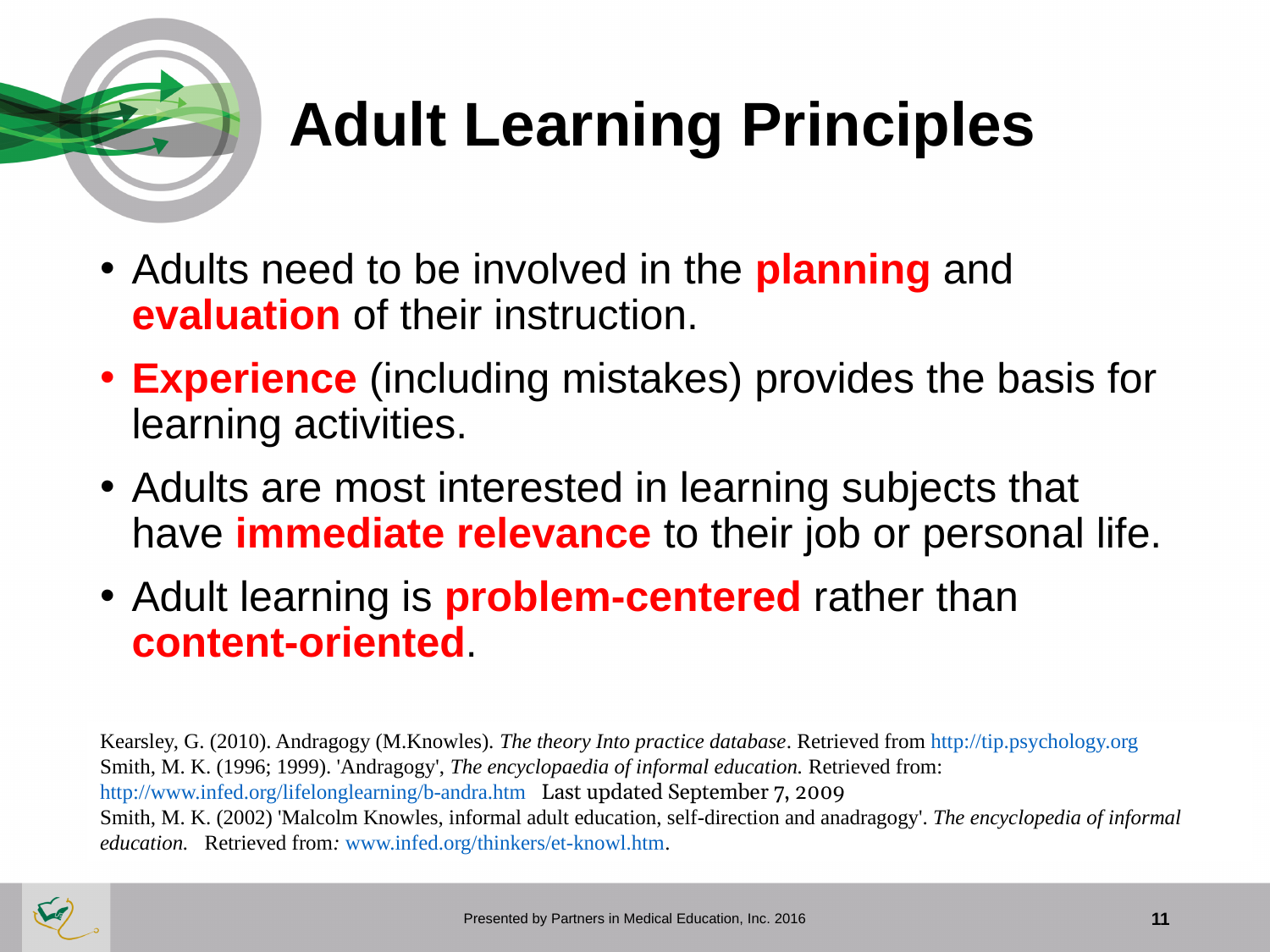

# Adult Learning Principles
Adults need to be involved in the planning and evaluation of their instruction.
Experience (including mistakes) provides the basis for learning activities.
Adults are most interested in learning subjects that have immediate relevance to their job or personal life.
Adult learning is problem-centered rather than content-oriented.

Kearsley, G. (2010). Andragogy (M.Knowles). The theory Into practice database. Retrieved from http://tip.psychology.org
Smith, M. K. (1996; 1999). 'Andragogy', The encyclopaedia of informal education. Retrieved from: http://www.infed.org/lifelonglearning/b-andra.htm   Last updated September 7, 2009
Smith, M. K. (2002) 'Malcolm Knowles, informal adult education, self-direction and anadragogy'. The encyclopedia of informal education.   Retrieved from: www.infed.org/thinkers/et-knowl.htm.
Presented by Partners in Medical Education, Inc. 2016
11